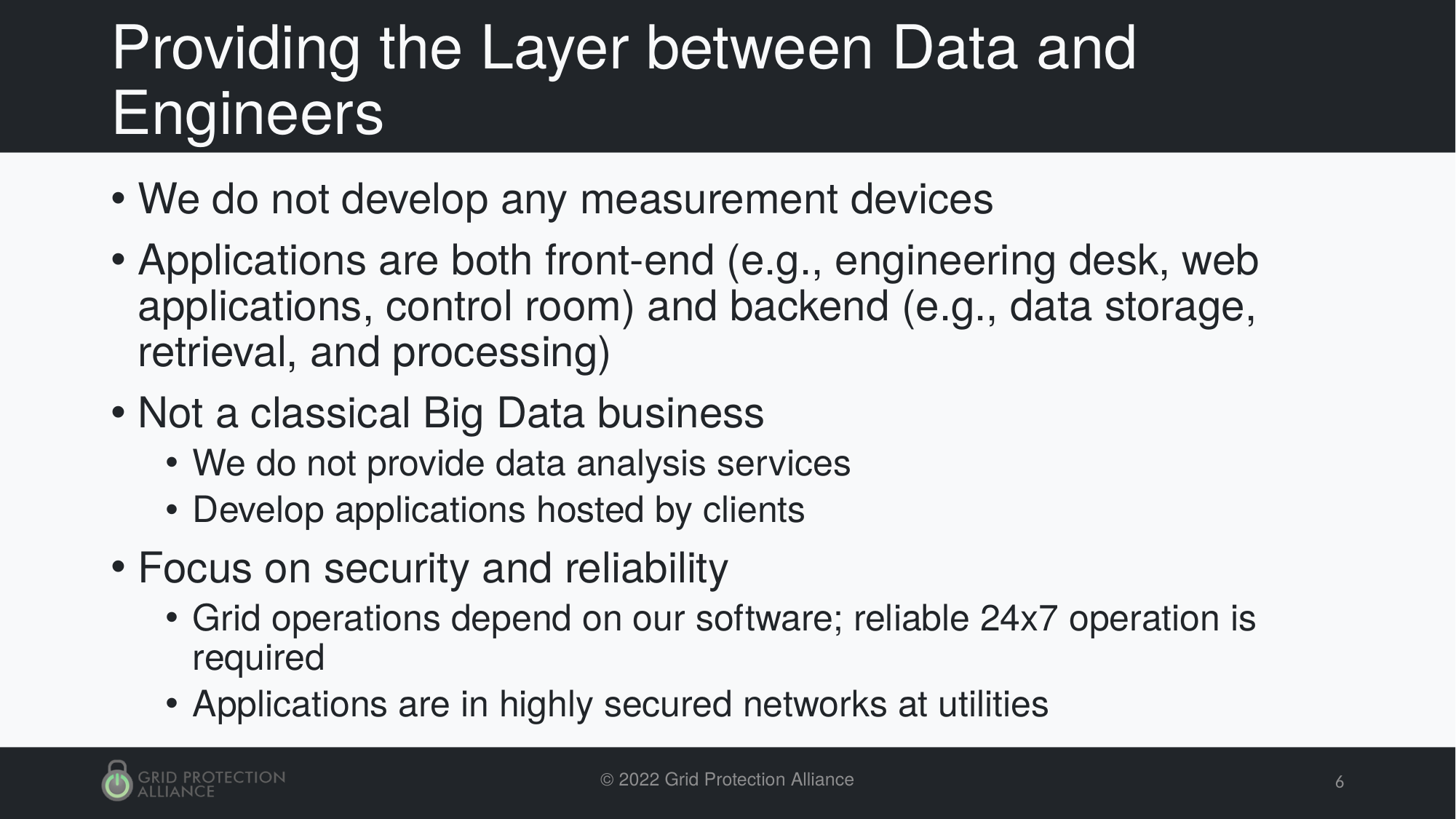

# Providing the Layer between Data and Engineers
We do not develop any measurement devices
Applications are both front-end (e.g., engineering desk, web applications, control room) and backend (e.g., data storage, retrieval, and processing)
Not a classical Big Data business
We do not provide data analysis services
Develop applications hosted by clients
Focus on security and reliability
Grid operations depend on our software; reliable 24x7 operation is required
Applications are in highly secured networks at utilities
© 2022 Grid Protection Alliance
6